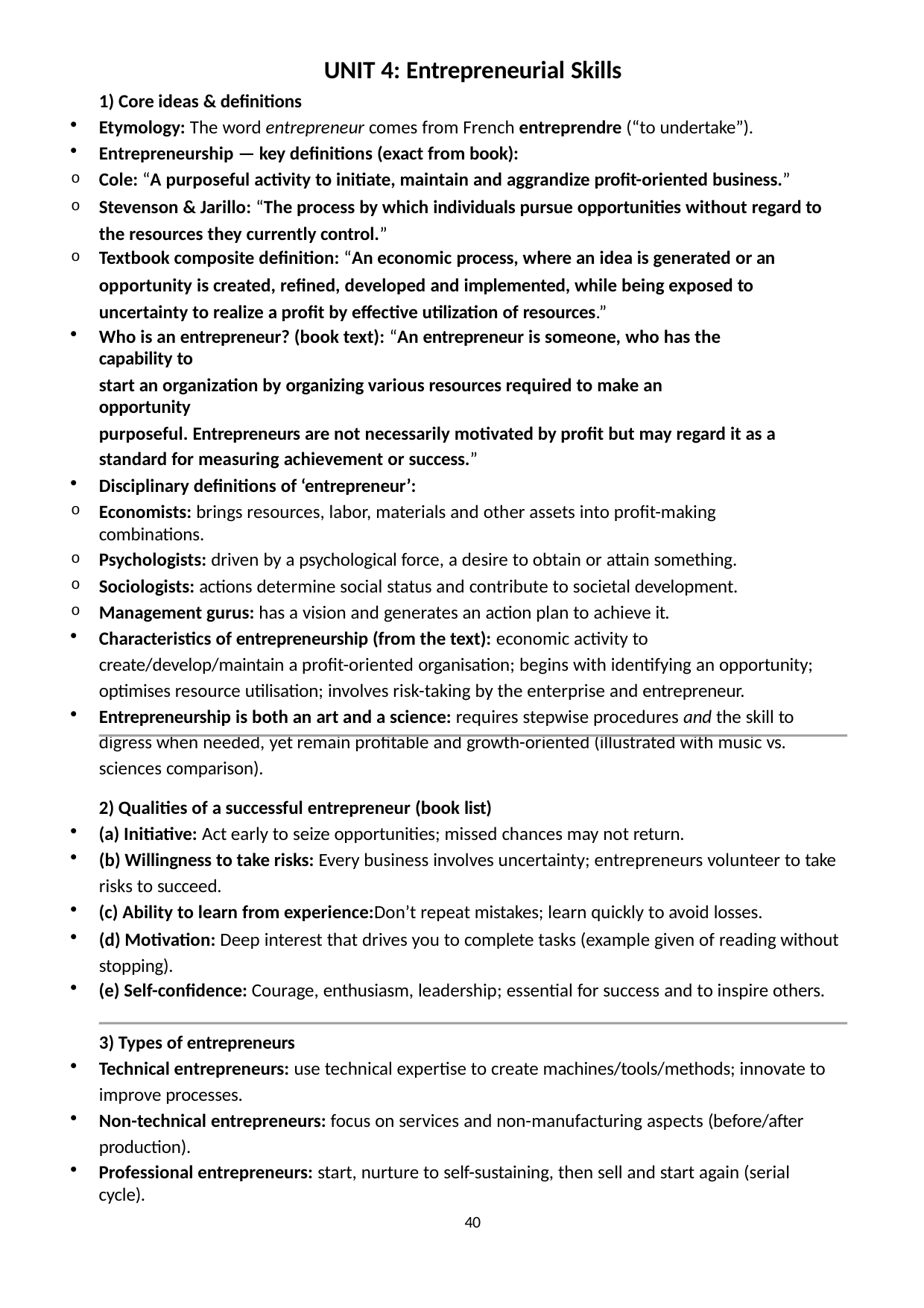

UNIT 4: Entrepreneurial Skills
1) Core ideas & definitions
Etymology: The word entrepreneur comes from French entreprendre (“to undertake”).
Entrepreneurship — key definitions (exact from book):
Cole: “A purposeful activity to initiate, maintain and aggrandize profit-oriented business.”
Stevenson & Jarillo: “The process by which individuals pursue opportunities without regard to the resources they currently control.”
Textbook composite definition: “An economic process, where an idea is generated or an
opportunity is created, refined, developed and implemented, while being exposed to uncertainty to realize a profit by effective utilization of resources.”
Who is an entrepreneur? (book text): “An entrepreneur is someone, who has the capability to
start an organization by organizing various resources required to make an opportunity
purposeful. Entrepreneurs are not necessarily motivated by profit but may regard it as a standard for measuring achievement or success.”
Disciplinary definitions of ‘entrepreneur’:
Economists: brings resources, labor, materials and other assets into profit-making combinations.
Psychologists: driven by a psychological force, a desire to obtain or attain something.
Sociologists: actions determine social status and contribute to societal development.
Management gurus: has a vision and generates an action plan to achieve it.
Characteristics of entrepreneurship (from the text): economic activity to create/develop/maintain a profit-oriented organisation; begins with identifying an opportunity; optimises resource utilisation; involves risk-taking by the enterprise and entrepreneur.
Entrepreneurship is both an art and a science: requires stepwise procedures and the skill to digress when needed, yet remain profitable and growth-oriented (illustrated with music vs. sciences comparison).

2) Qualities of a successful entrepreneur (book list)
(a) Initiative: Act early to seize opportunities; missed chances may not return.
(b) Willingness to take risks: Every business involves uncertainty; entrepreneurs volunteer to take risks to succeed.
(c) Ability to learn from experience:Don’t repeat mistakes; learn quickly to avoid losses.
(d) Motivation: Deep interest that drives you to complete tasks (example given of reading without stopping).
(e) Self-confidence: Courage, enthusiasm, leadership; essential for success and to inspire others.

3) Types of entrepreneurs
Technical entrepreneurs: use technical expertise to create machines/tools/methods; innovate to improve processes.
Non-technical entrepreneurs: focus on services and non-manufacturing aspects (before/after production).
Professional entrepreneurs: start, nurture to self-sustaining, then sell and start again (serial cycle).

40